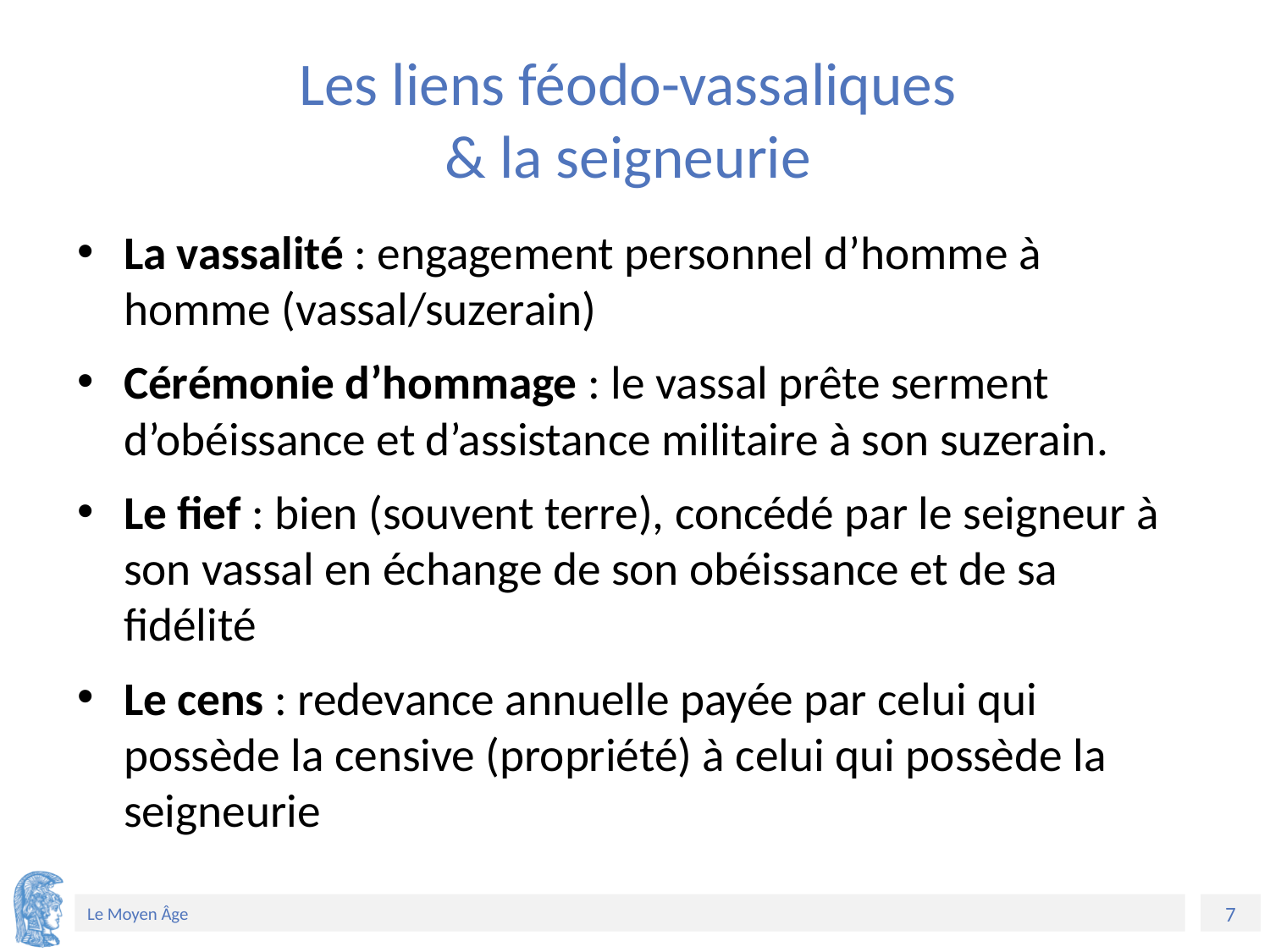

# Les liens féodo-vassaliques & la seigneurie
La vassalité : engagement personnel d’homme à homme (vassal/suzerain)
Cérémonie d’hommage : le vassal prête serment d’obéissance et d’assistance militaire à son suzerain.
Le fief : bien (souvent terre), concédé par le seigneur à son vassal en échange de son obéissance et de sa fidélité
Le cens : redevance annuelle payée par celui qui possède la censive (propriété) à celui qui possède la seigneurie